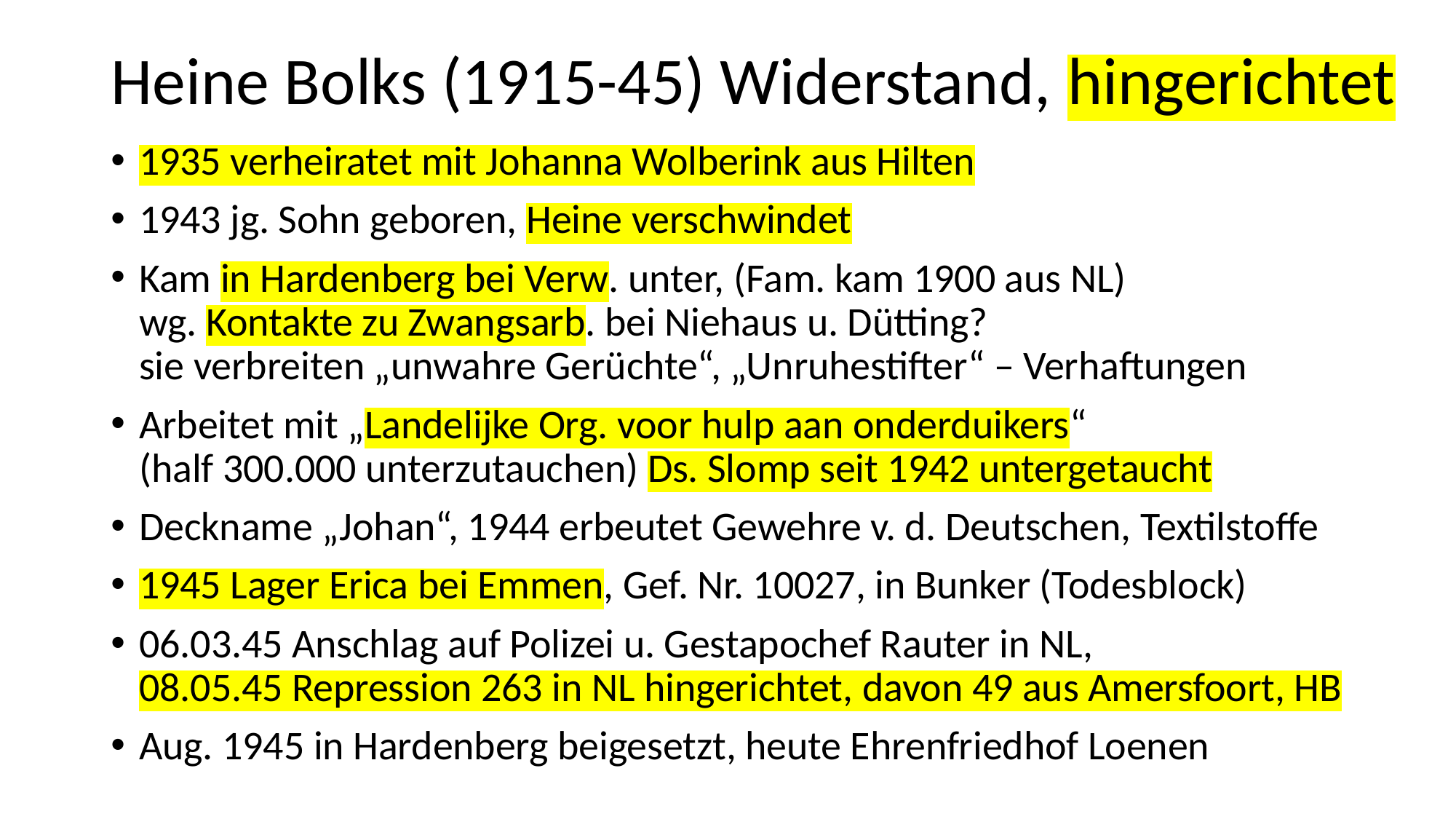

# Heine Bolks (1915-45) Widerstand, hingerichtet
1935 verheiratet mit Johanna Wolberink aus Hilten
1943 jg. Sohn geboren, Heine verschwindet
Kam in Hardenberg bei Verw. unter, (Fam. kam 1900 aus NL)
wg. Kontakte zu Zwangsarb. bei Niehaus u. Dütting?
sie verbreiten „unwahre Gerüchte“, „Unruhestifter“ – Verhaftungen
Arbeitet mit „Landelijke Org. voor hulp aan onderduikers“
(half 300.000 unterzutauchen) Ds. Slomp seit 1942 untergetaucht
Deckname „Johan“, 1944 erbeutet Gewehre v. d. Deutschen, Textilstoffe
1945 Lager Erica bei Emmen, Gef. Nr. 10027, in Bunker (Todesblock)
06.03.45 Anschlag auf Polizei u. Gestapochef Rauter in NL,
08.05.45 Repression 263 in NL hingerichtet, davon 49 aus Amersfoort, HB
Aug. 1945 in Hardenberg beigesetzt, heute Ehrenfriedhof Loenen